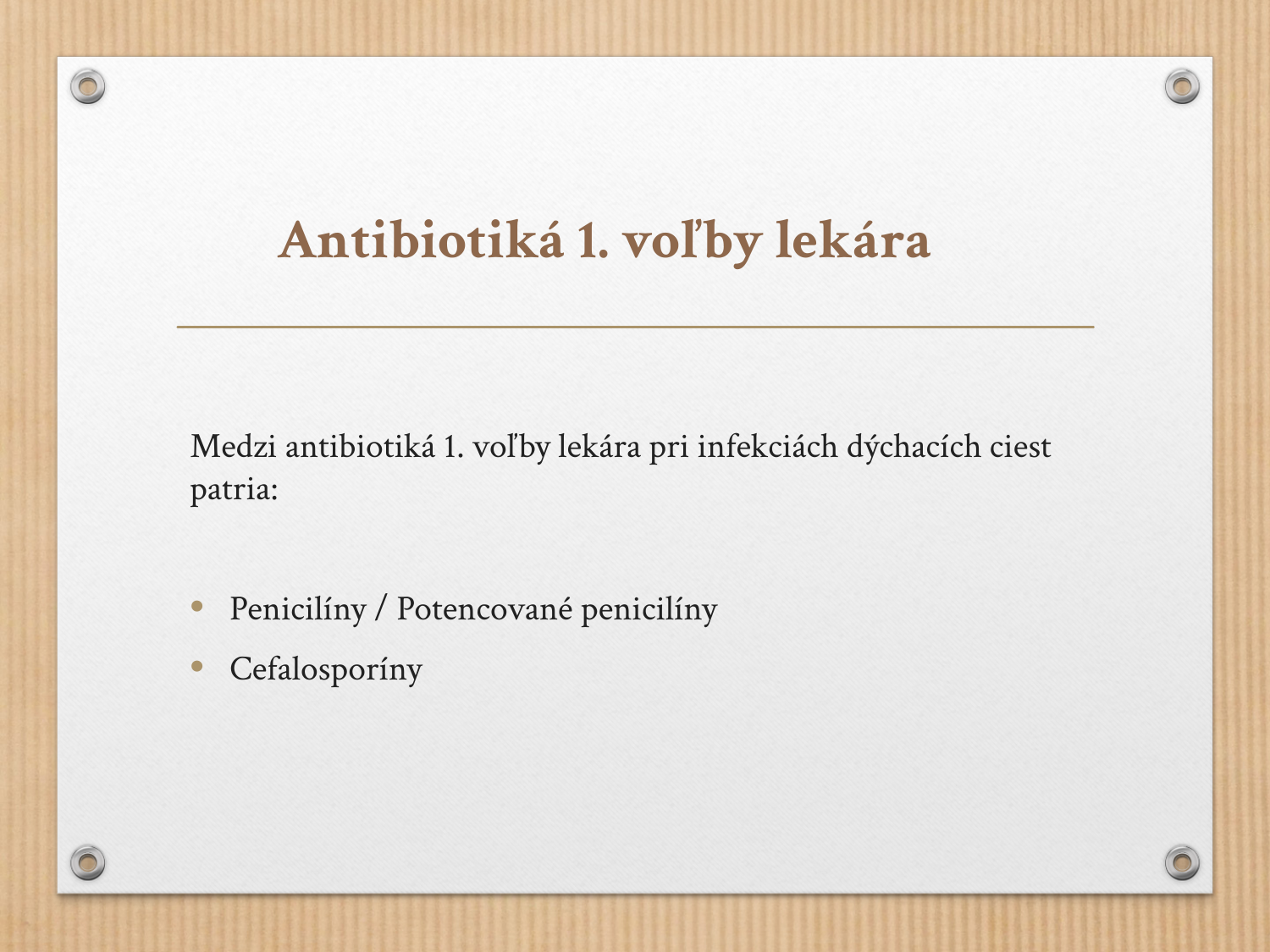

# Antibiotiká 1. voľby lekára
Medzi antibiotiká 1. voľby lekára pri infekciách dýchacích ciest patria:

Penicilíny / Potencované penicilíny
Cefalosporíny